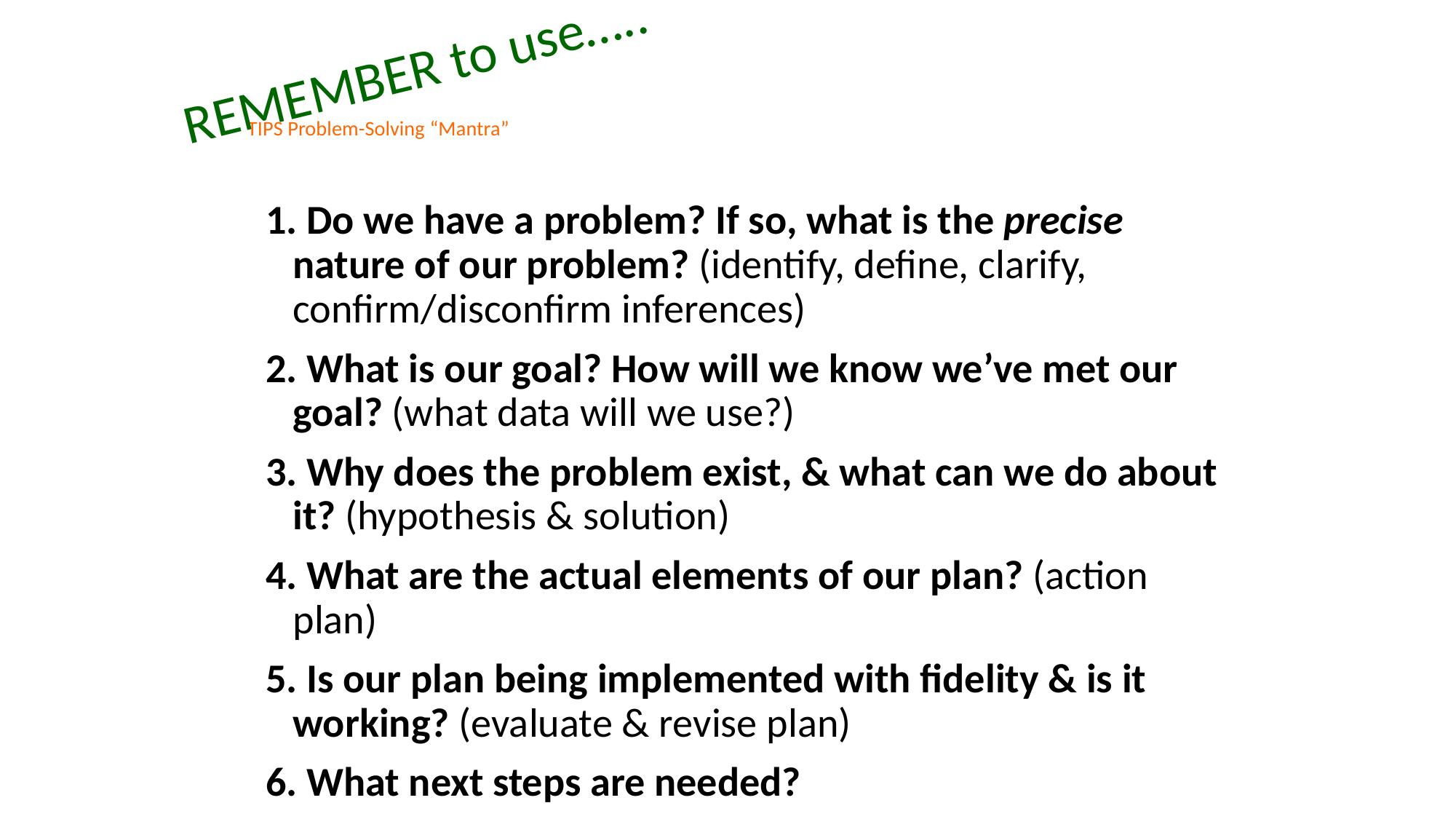

REMEMBER to use…..
# TIPS Problem-Solving “Mantra”

 Do we have a problem? If so, what is the precise nature of our problem? (identify, define, clarify, confirm/disconfirm inferences)
 What is our goal? How will we know we’ve met our goal? (what data will we use?)
 Why does the problem exist, & what can we do about it? (hypothesis & solution)
 What are the actual elements of our plan? (action plan)
 Is our plan being implemented with fidelity & is it working? (evaluate & revise plan)
 What next steps are needed?